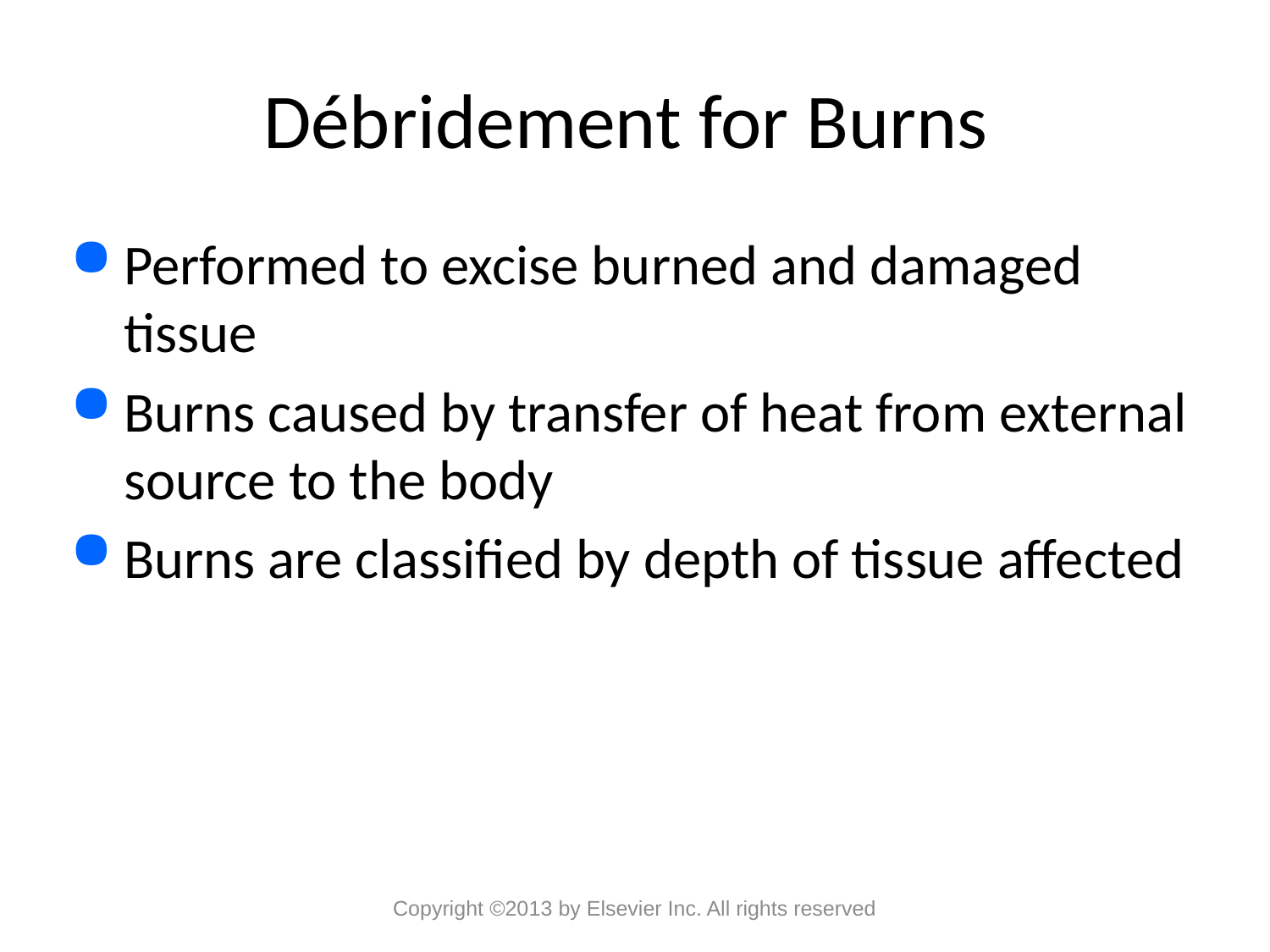

# Débridement for Burns
Performed to excise burned and damaged tissue
Burns caused by transfer of heat from external source to the body
Burns are classified by depth of tissue affected

Copyright ©2013 by Elsevier Inc. All rights reserved